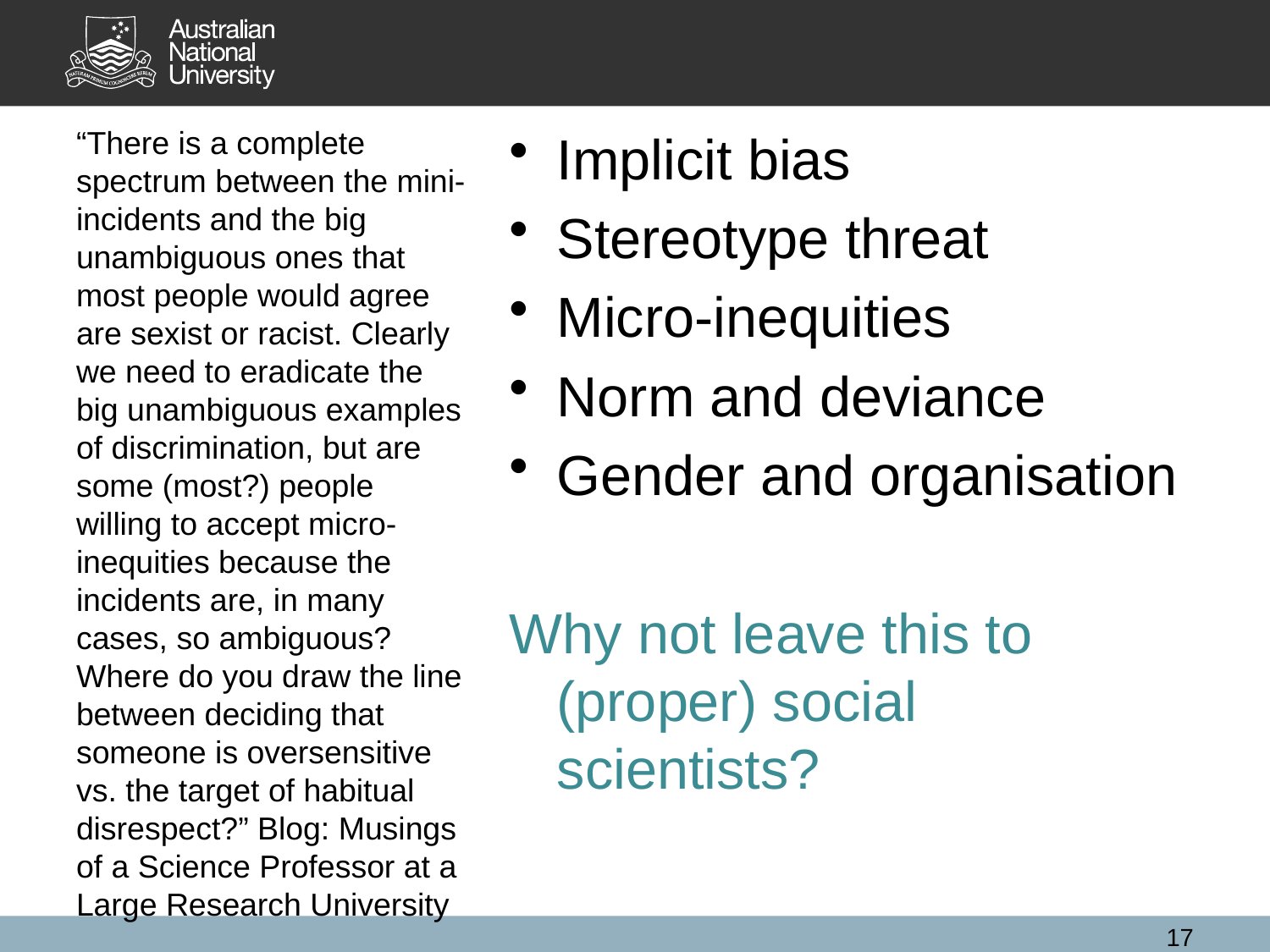

#

Implicit bias
Stereotype threat
Micro-inequities
Norm and deviance
Gender and organisation

Why not leave this to (proper) social scientists?
“There is a complete spectrum between the mini-incidents and the big unambiguous ones that most people would agree are sexist or racist. Clearly we need to eradicate the big unambiguous examples of discrimination, but are some (most?) people willing to accept micro-inequities because the incidents are, in many cases, so ambiguous? Where do you draw the line between deciding that someone is oversensitive vs. the target of habitual disrespect?” Blog: Musings of a Science Professor at a Large Research University
17